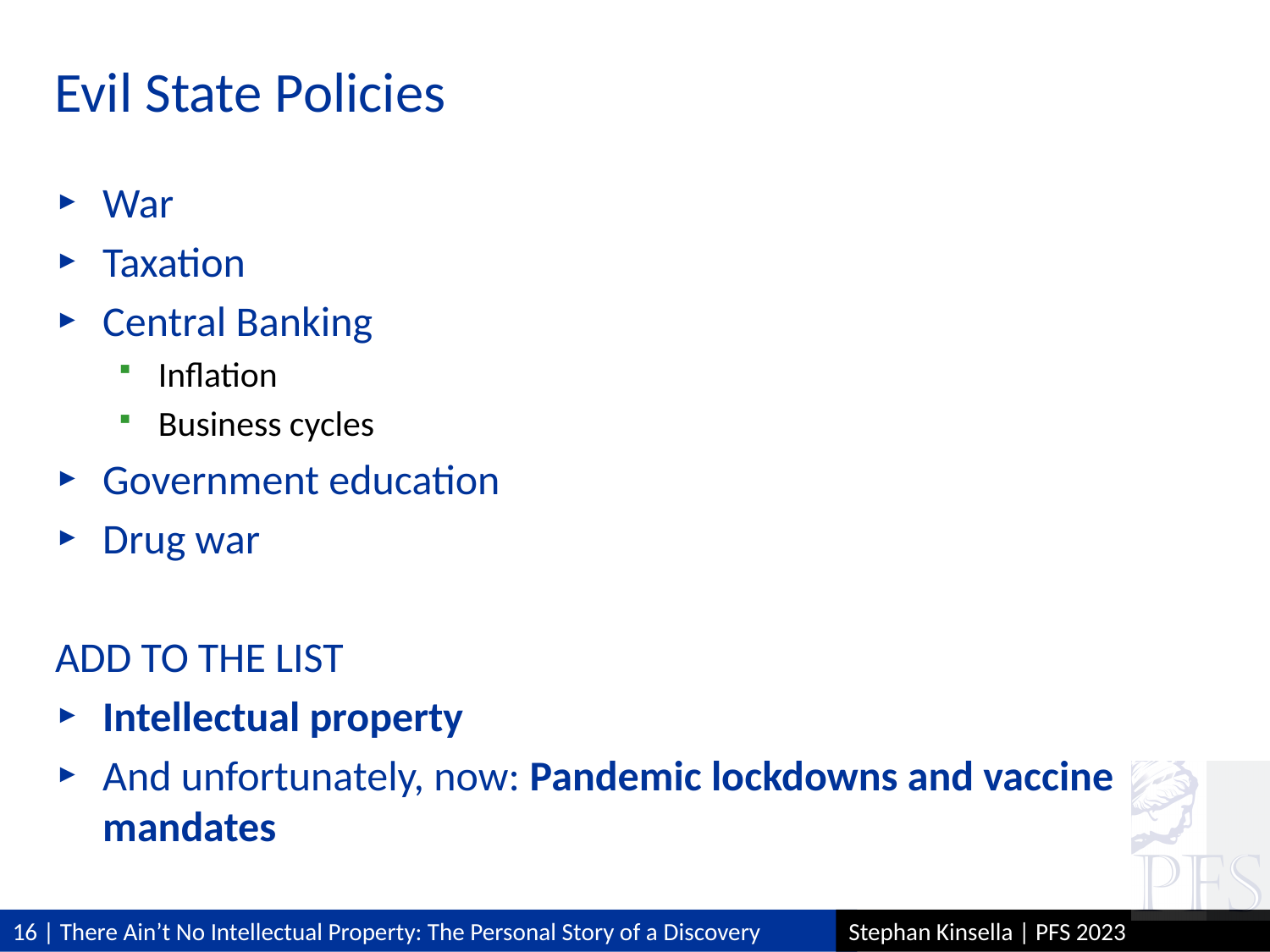

# Evil State Policies
War
Taxation
Central Banking
Inflation
Business cycles
Government education
Drug war

ADD TO THE LIST
Intellectual property
And unfortunately, now: Pandemic lockdowns and vaccine mandates